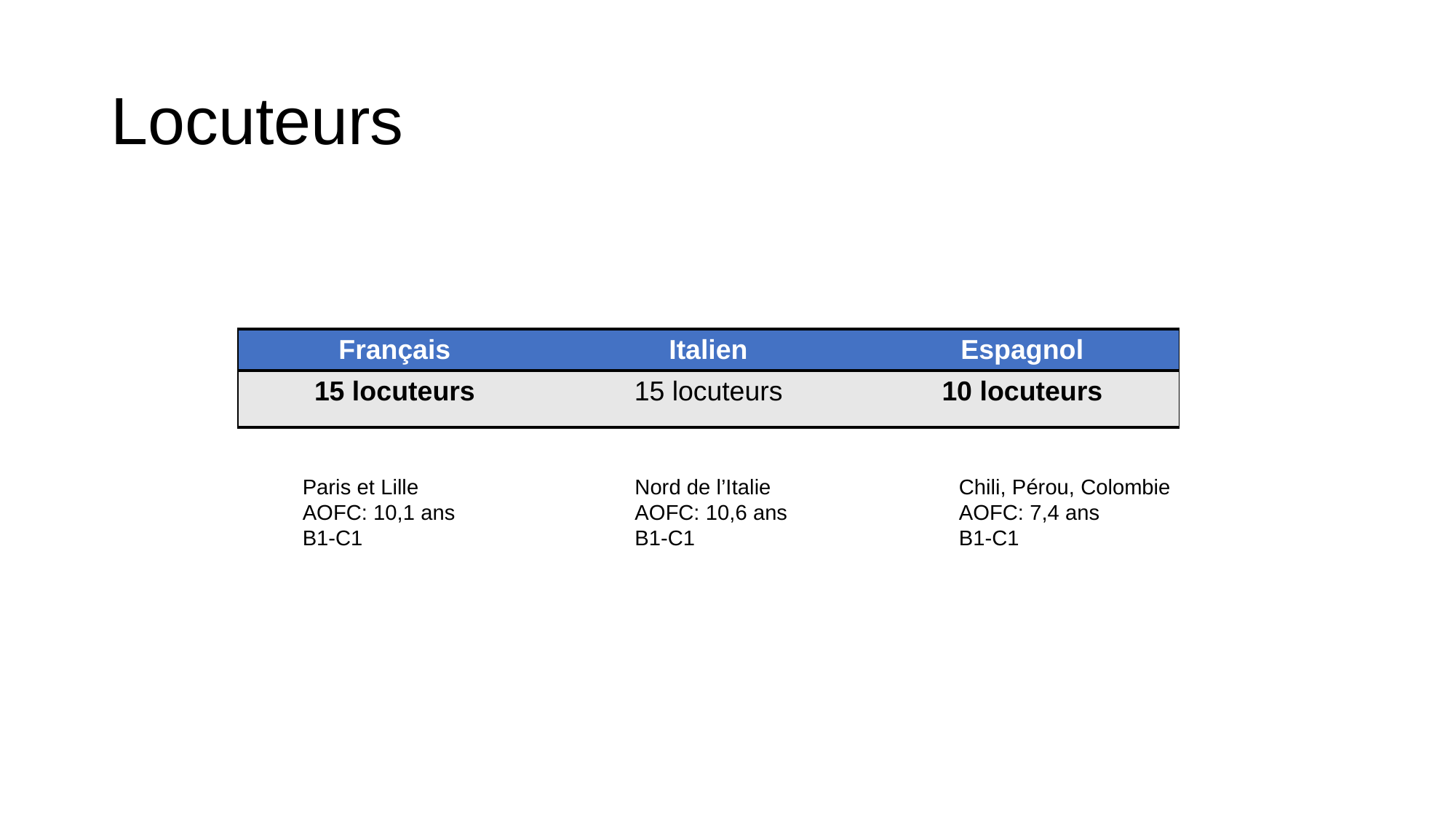

# Locuteurs
| Français | Italien | Espagnol |
| --- | --- | --- |
| 15 locuteurs | 15 locuteurs | 10 locuteurs |
Paris et Lille
AOFC: 10,1 ans
B1-C1
Nord de l’Italie
AOFC: 10,6 ans
B1-C1
Chili, Pérou, Colombie
AOFC: 7,4 ans
B1-C1